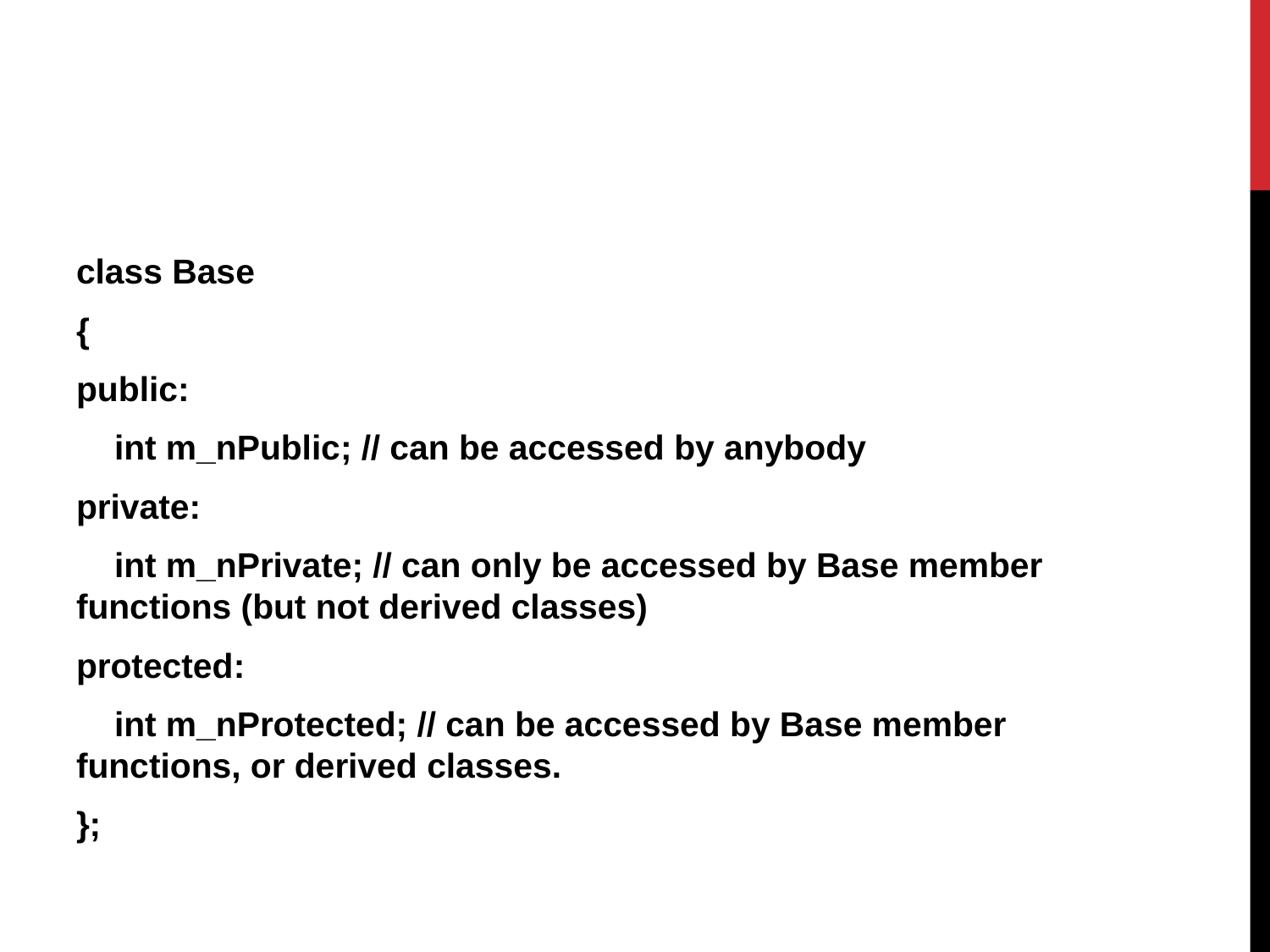

class Base
{
public:
    int m_nPublic; // can be accessed by anybody
private:
    int m_nPrivate; // can only be accessed by Base member functions (but not derived classes)
protected:
    int m_nProtected; // can be accessed by Base member functions, or derived classes.
};